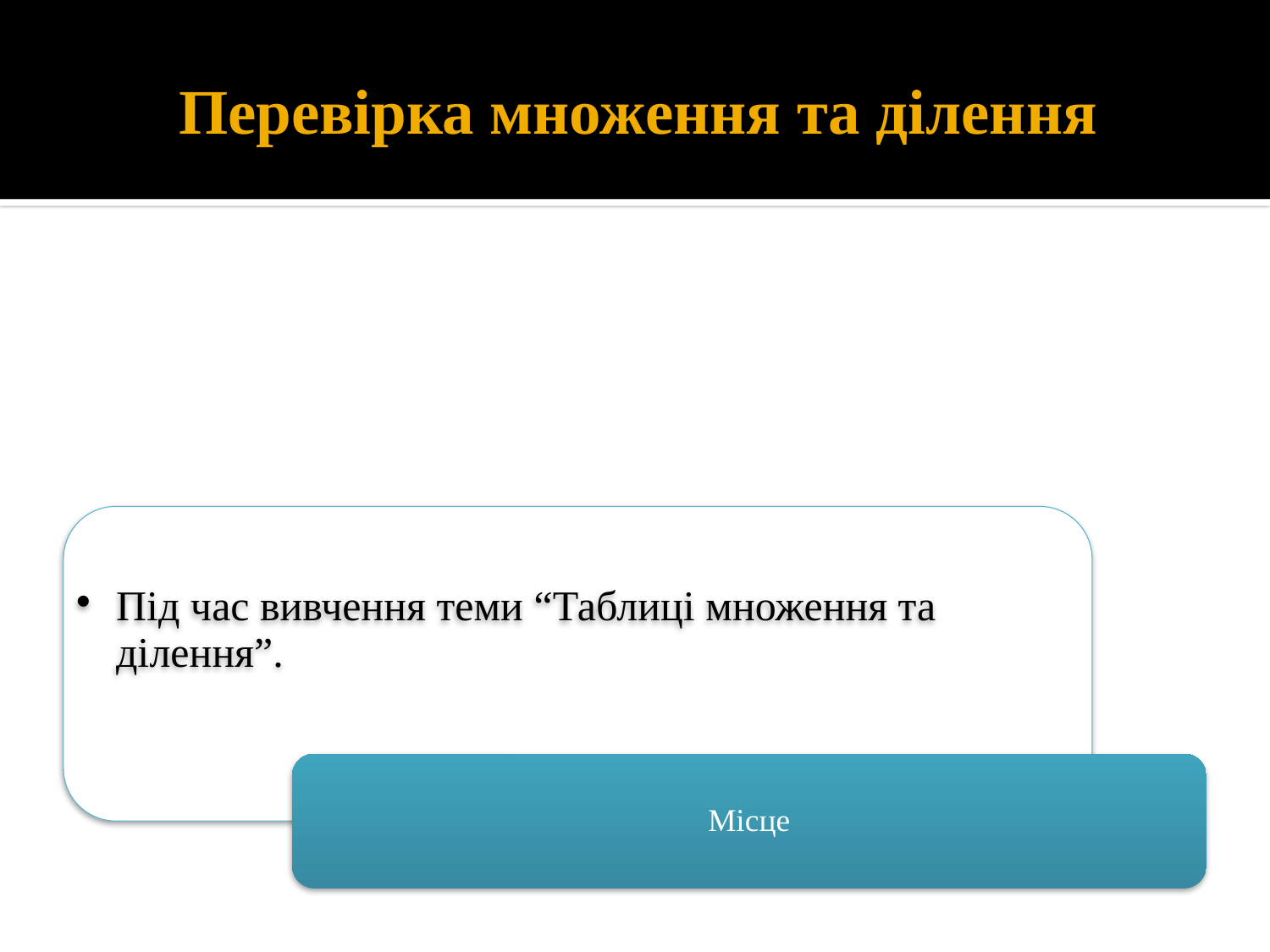

# Перевірка множення та ділення
Місце
Під час вивчення теми “Таблиці множення та ділення”.